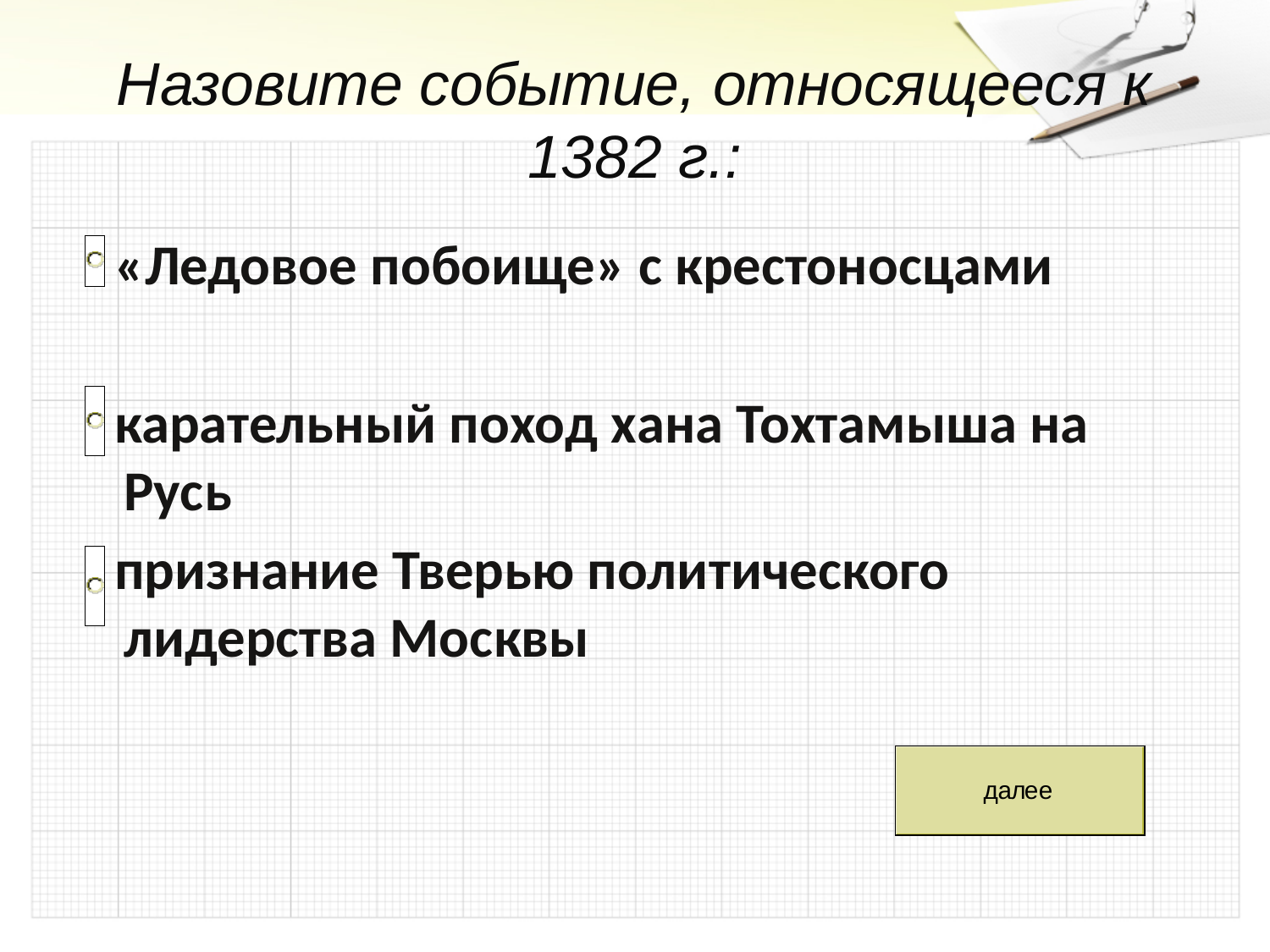

# Назовите событие, относящееся к 1382 г.:
   «Ледовое побоище» с крестоносцами

   карательный поход хана Тохтамыша на Русь
   признание Тверью политического лидерства Москвы